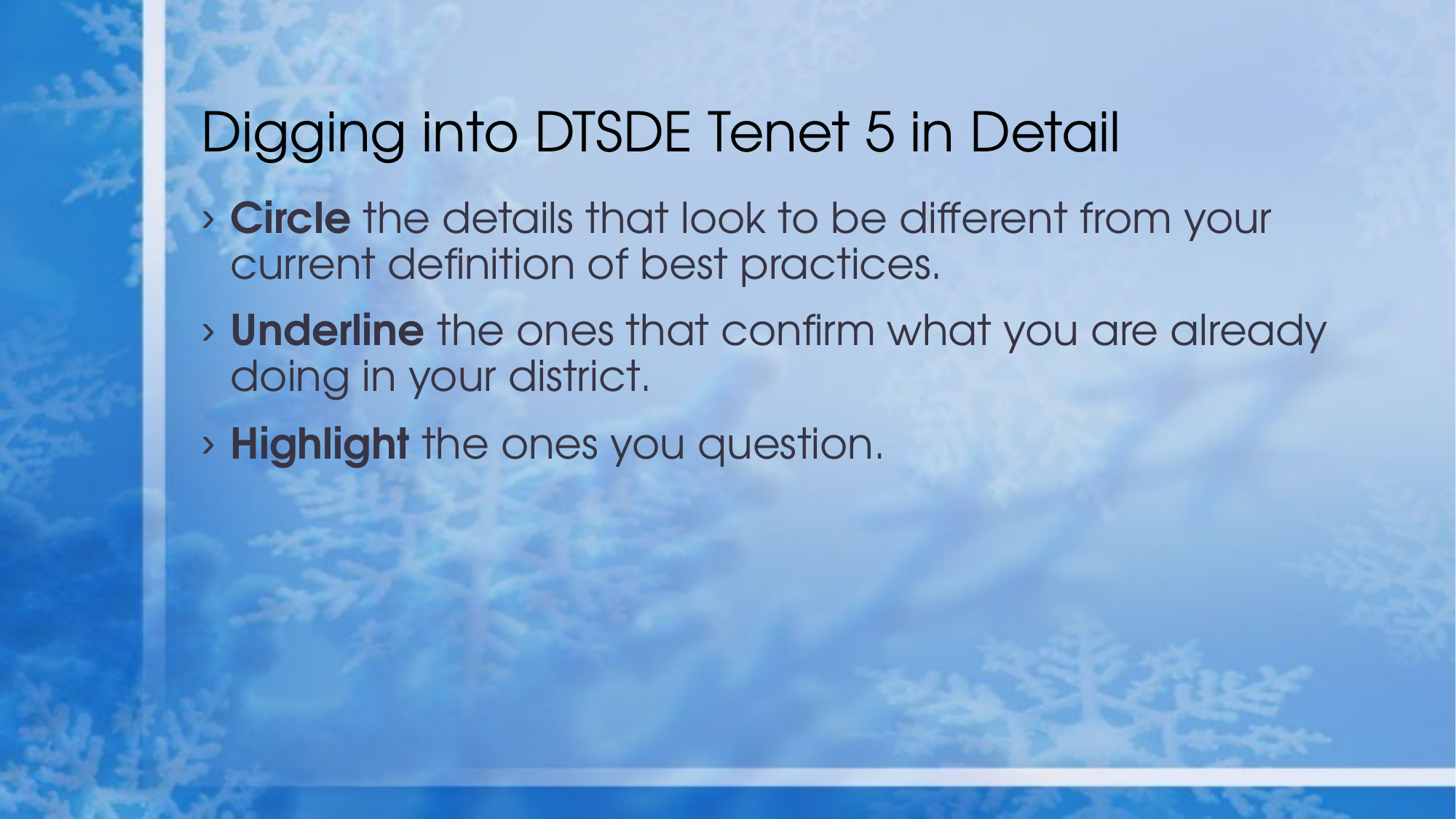

# Digging into DTSDE Tenet 5 in Detail
Circle the details that look to be different from your current definition of best practices.
Underline the ones that confirm what you are already doing in your district.
Highlight the ones you question.